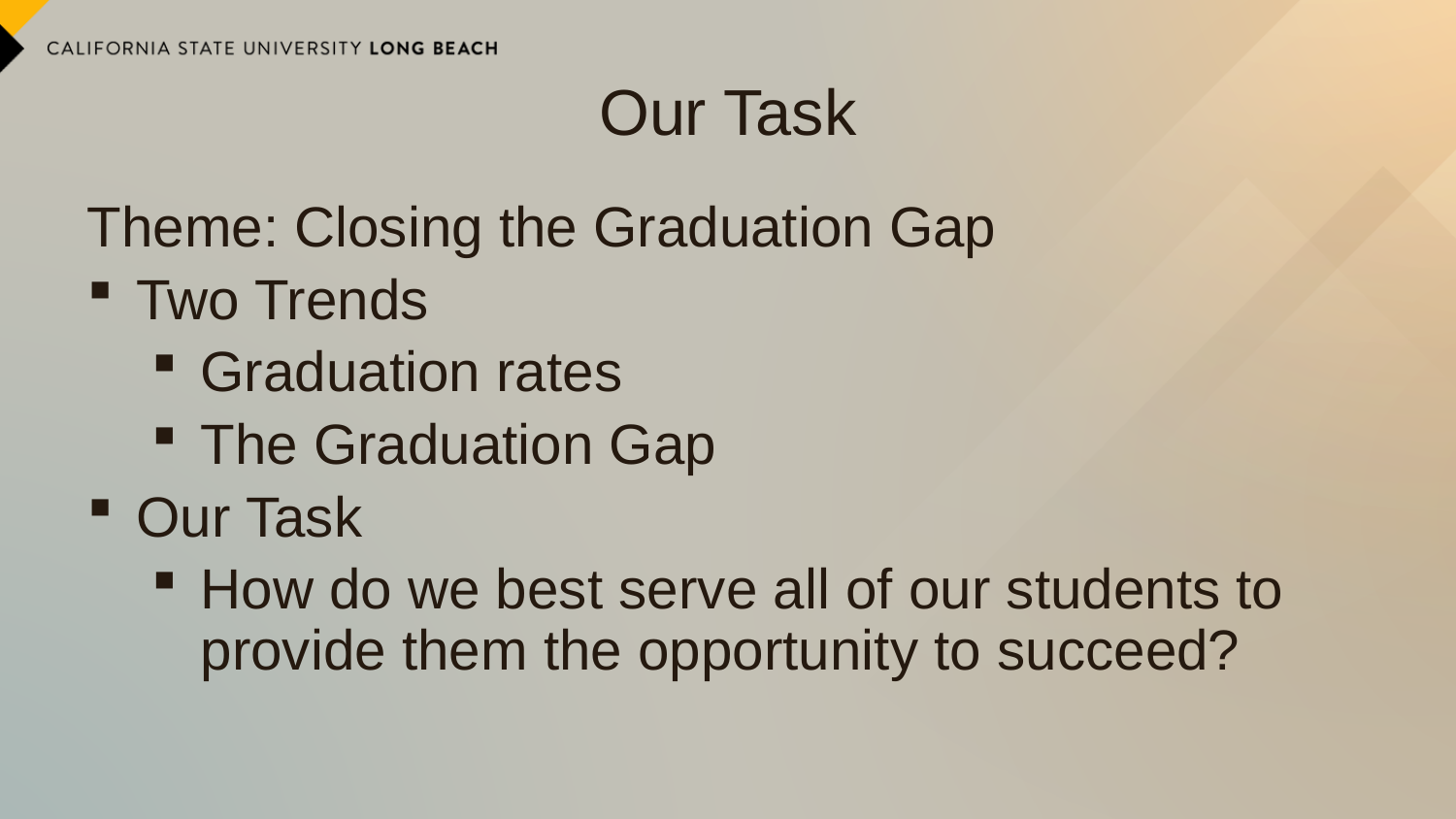

# Our Task
Theme: Closing the Graduation Gap
Two Trends
Graduation rates
The Graduation Gap
Our Task
How do we best serve all of our students to provide them the opportunity to succeed?